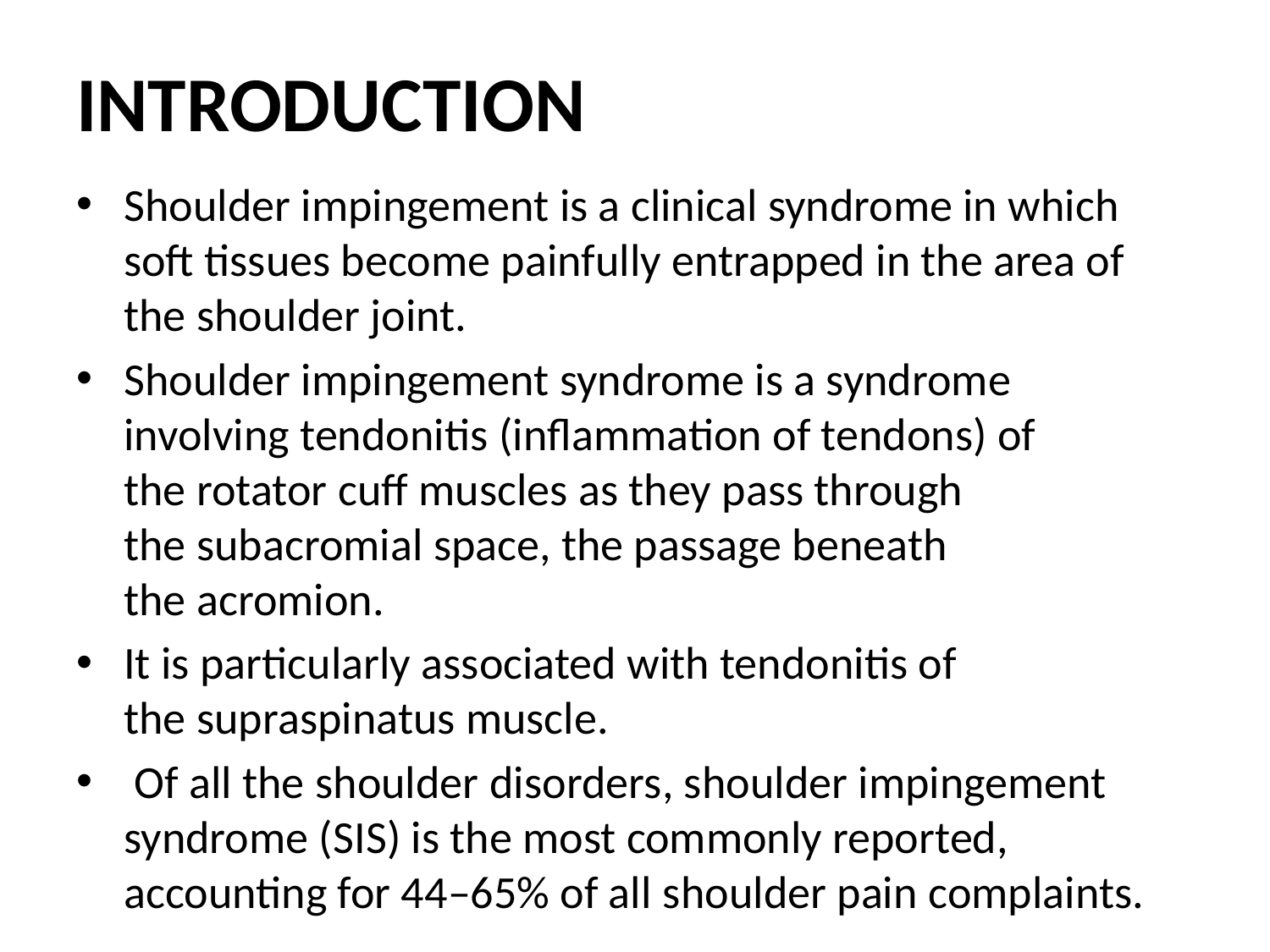

# INTRODUCTION
Shoulder impingement is a clinical syndrome in which soft tissues become painfully entrapped in the area of the shoulder joint.
Shoulder impingement syndrome is a syndrome involving tendonitis (inflammation of tendons) of the rotator cuff muscles as they pass through the subacromial space, the passage beneath the acromion.
It is particularly associated with tendonitis of the supraspinatus muscle.
 Of all the shoulder disorders, shoulder impingement syndrome (SIS) is the most commonly reported, accounting for 44–65% of all shoulder pain complaints.